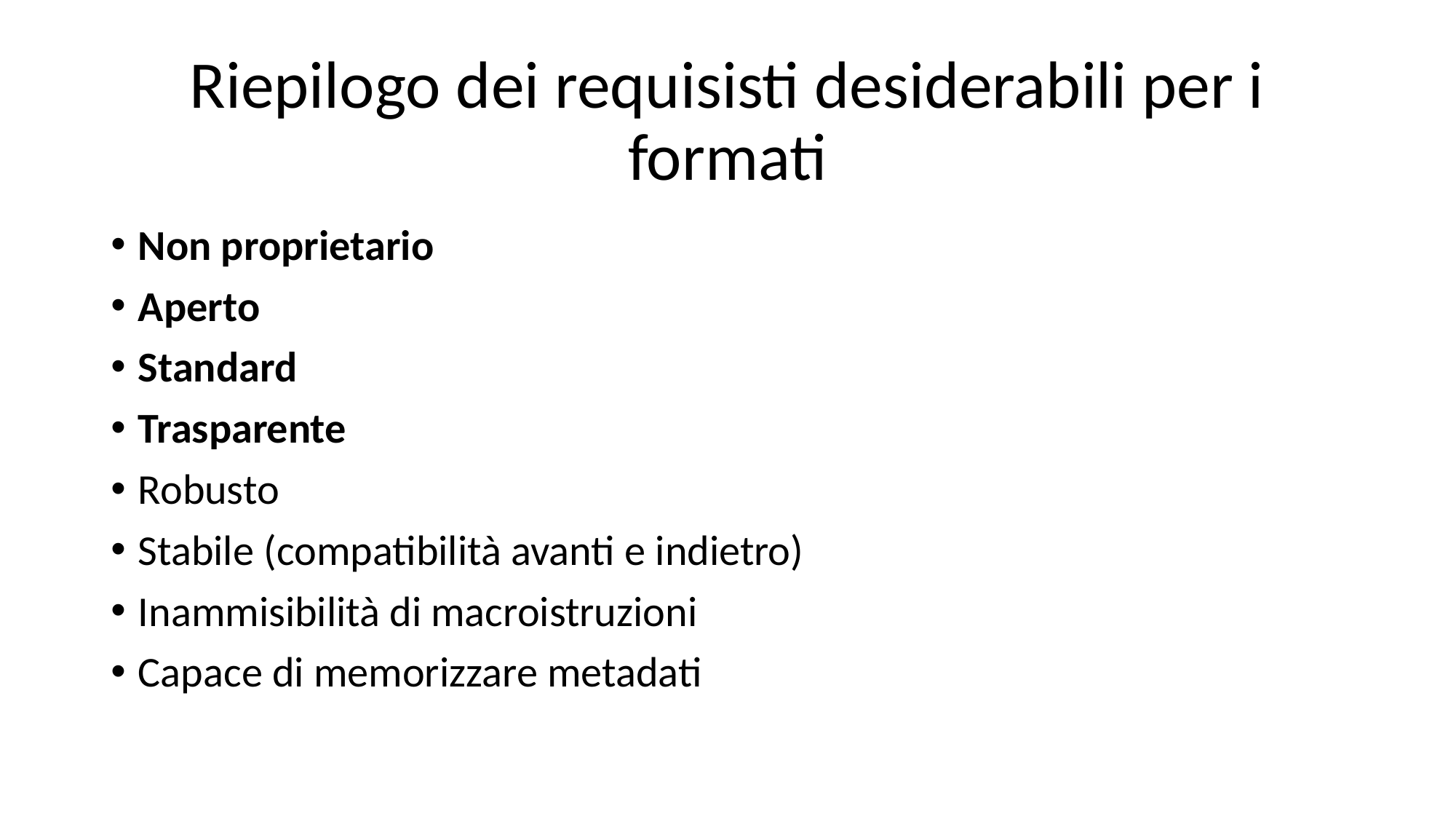

# Riepilogo dei requisisti desiderabili per i formati
Non proprietario
Aperto
Standard
Trasparente
Robusto
Stabile (compatibilità avanti e indietro)
Inammisibilità di macroistruzioni
Capace di memorizzare metadati